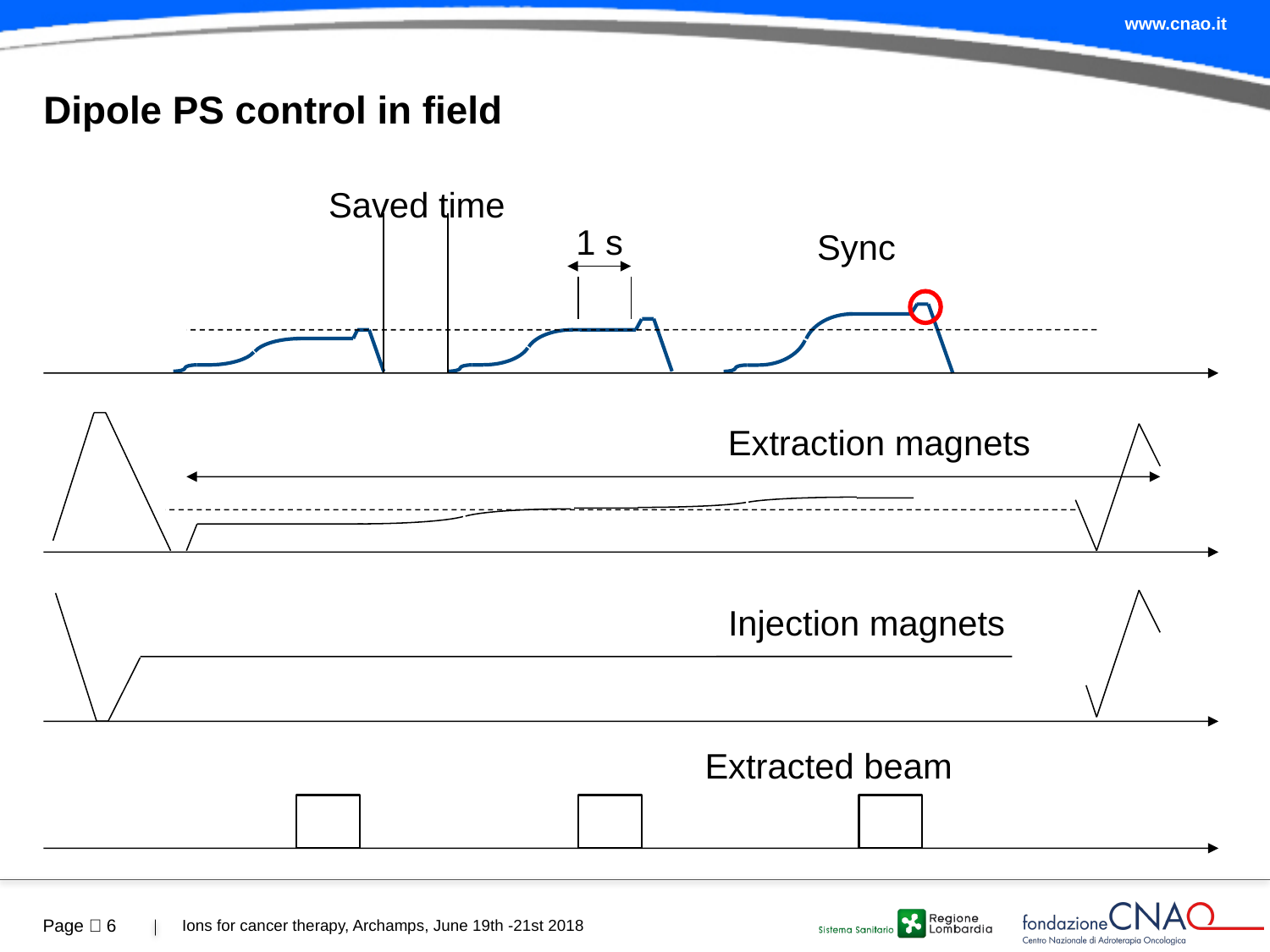

# Dipole PS control in field
Saved time
1 s
Sync

Extraction magnets

Injection magnets

Extracted beam